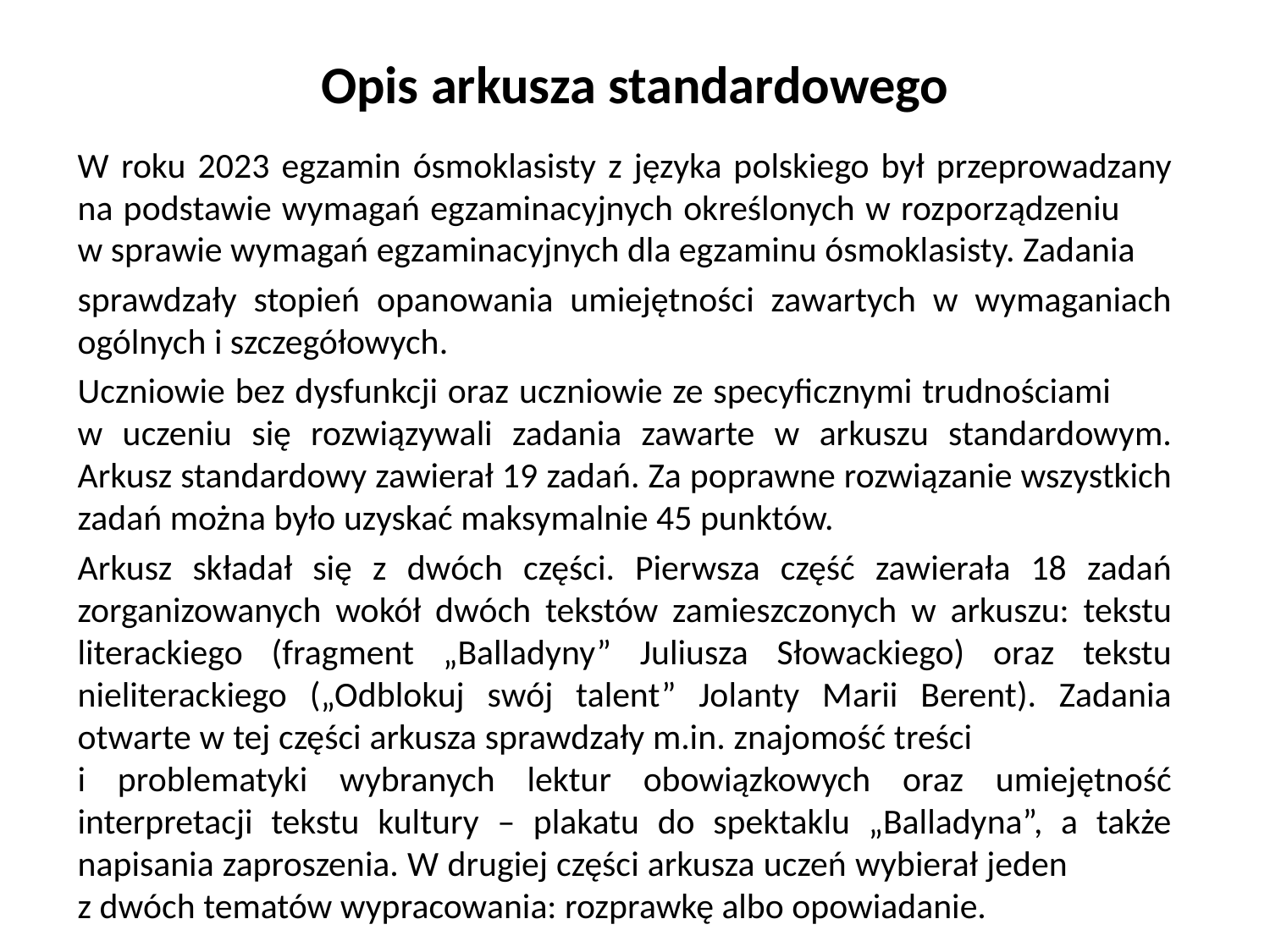

# Opis arkusza standardowego
W roku 2023 egzamin ósmoklasisty z języka polskiego był przeprowadzany na podstawie wymagań egzaminacyjnych określonych w rozporządzeniu      w sprawie wymagań egzaminacyjnych dla egzaminu ósmoklasisty. Zadania
sprawdzały stopień opanowania umiejętności zawartych w wymaganiach ogólnych i szczegółowych.
Uczniowie bez dysfunkcji oraz uczniowie ze specyficznymi trudnościami       w uczeniu się rozwiązywali zadania zawarte w arkuszu standardowym. Arkusz standardowy zawierał 19 zadań. Za poprawne rozwiązanie wszystkich zadań można było uzyskać maksymalnie 45 punktów.
Arkusz składał się z dwóch części. Pierwsza część zawierała 18 zadań zorganizowanych wokół dwóch tekstów zamieszczonych w arkuszu: tekstu literackiego (fragment „Balladyny” Juliusza Słowackiego) oraz tekstu nieliterackiego („Odblokuj swój talent” Jolanty Marii Berent). Zadania otwarte w tej części arkusza sprawdzały m.in. znajomość treści                         i problematyki wybranych lektur obowiązkowych oraz umiejętność interpretacji tekstu kultury – plakatu do spektaklu „Balladyna”, a także napisania zaproszenia. W drugiej części arkusza uczeń wybierał jeden             z dwóch tematów wypracowania: rozprawkę albo opowiadanie.